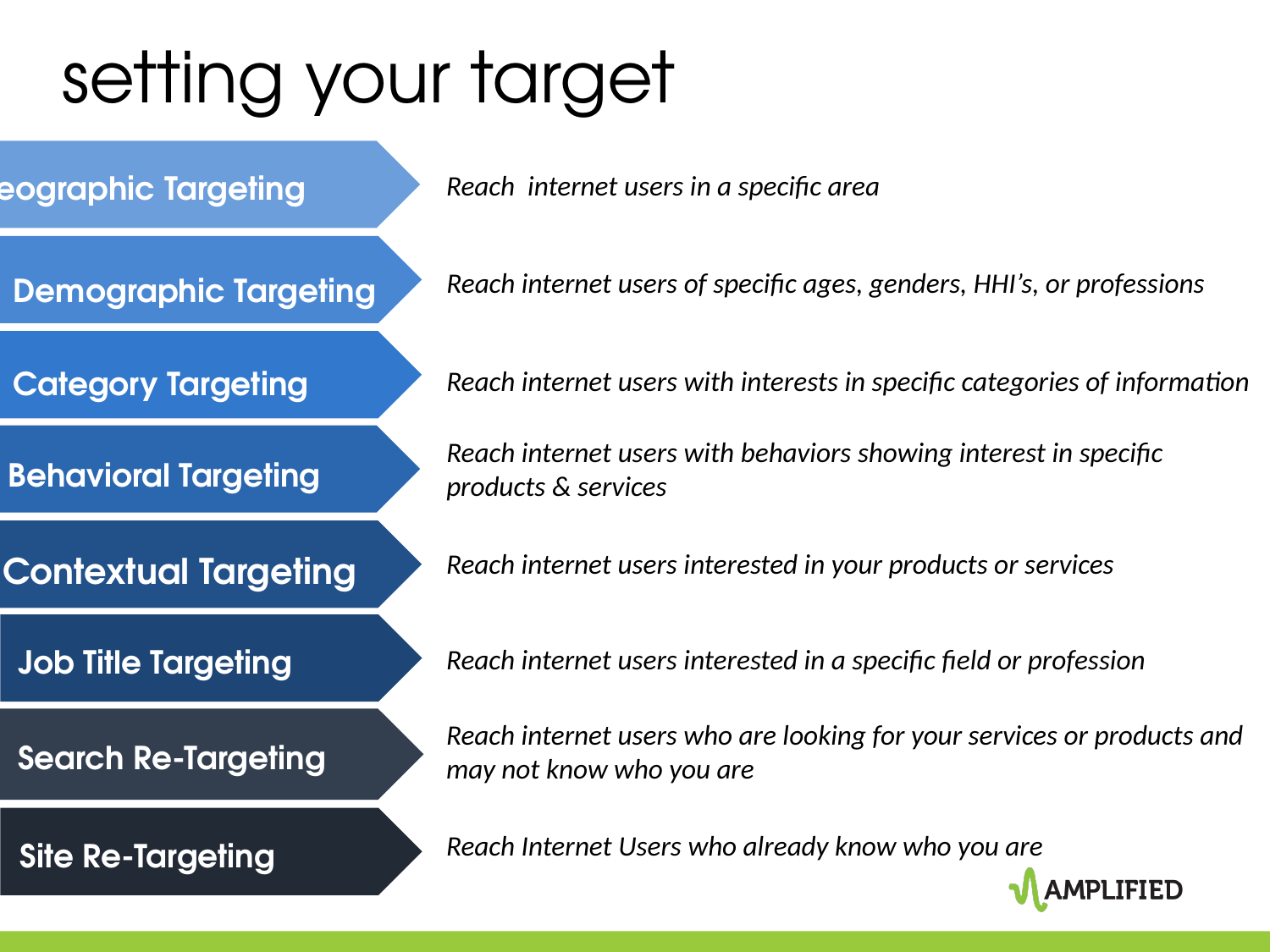

setting your target

Geographic Targeting
Reach  internet users in a specific area

Reach internet users of specific ages, genders, HHI’s, or professions
Demographic Targeting
Demographic Targeting

Reach internet users with interests in specific categories of information
Category Targeting

Behavioral Targeting
Reach internet users with behaviors showing interest in specific products & services

Contextual Targeting
Reach internet users interested in your products or services

Job Title Targeting
Reach internet users interested in a specific field or profession

Search Re-Targeting
Reach internet users who are looking for your services or products and may not know who you are

Site Re-Targeting
Reach Internet Users who already know who you are